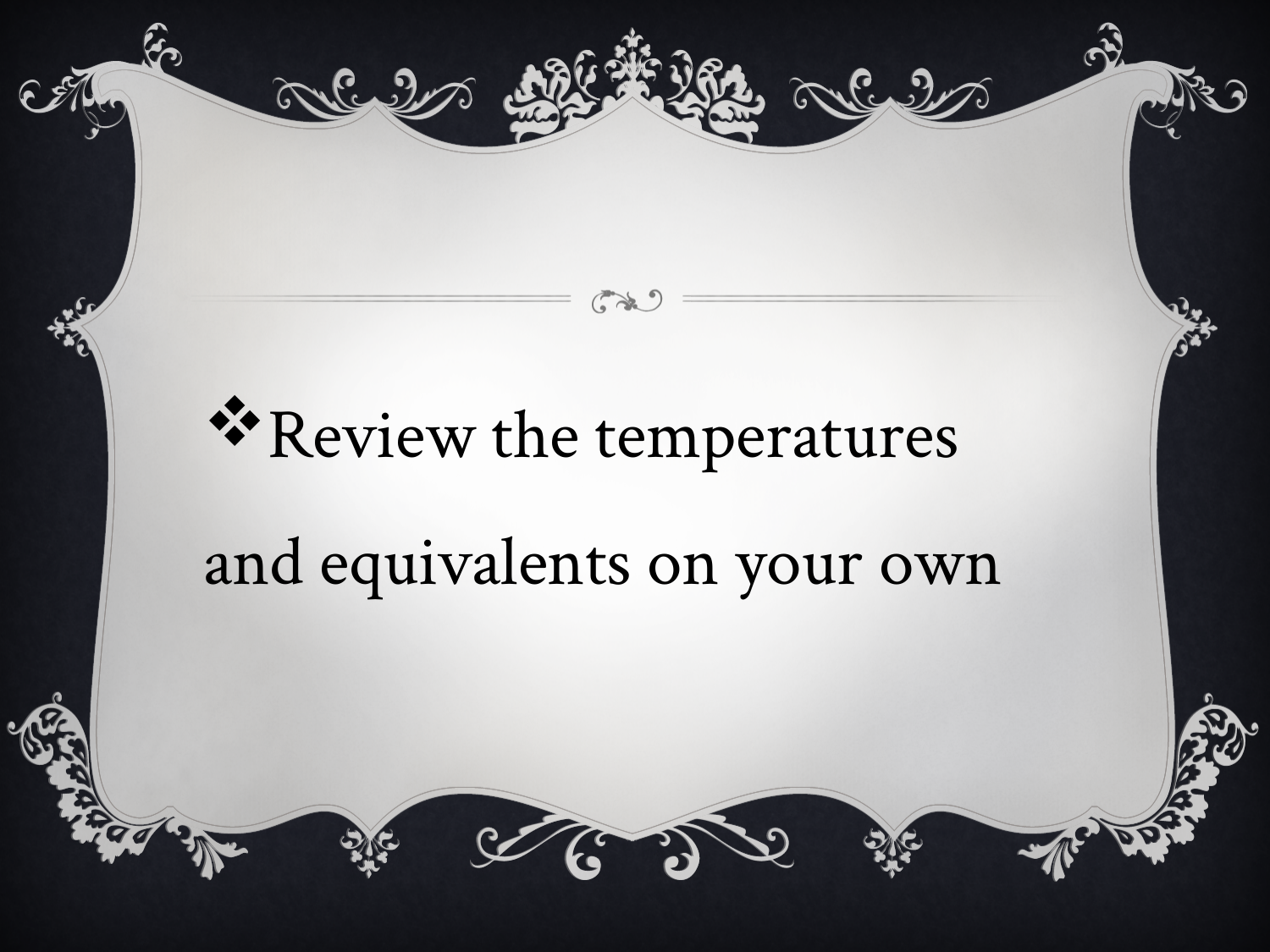

#
Review the temperatures and equivalents on your own